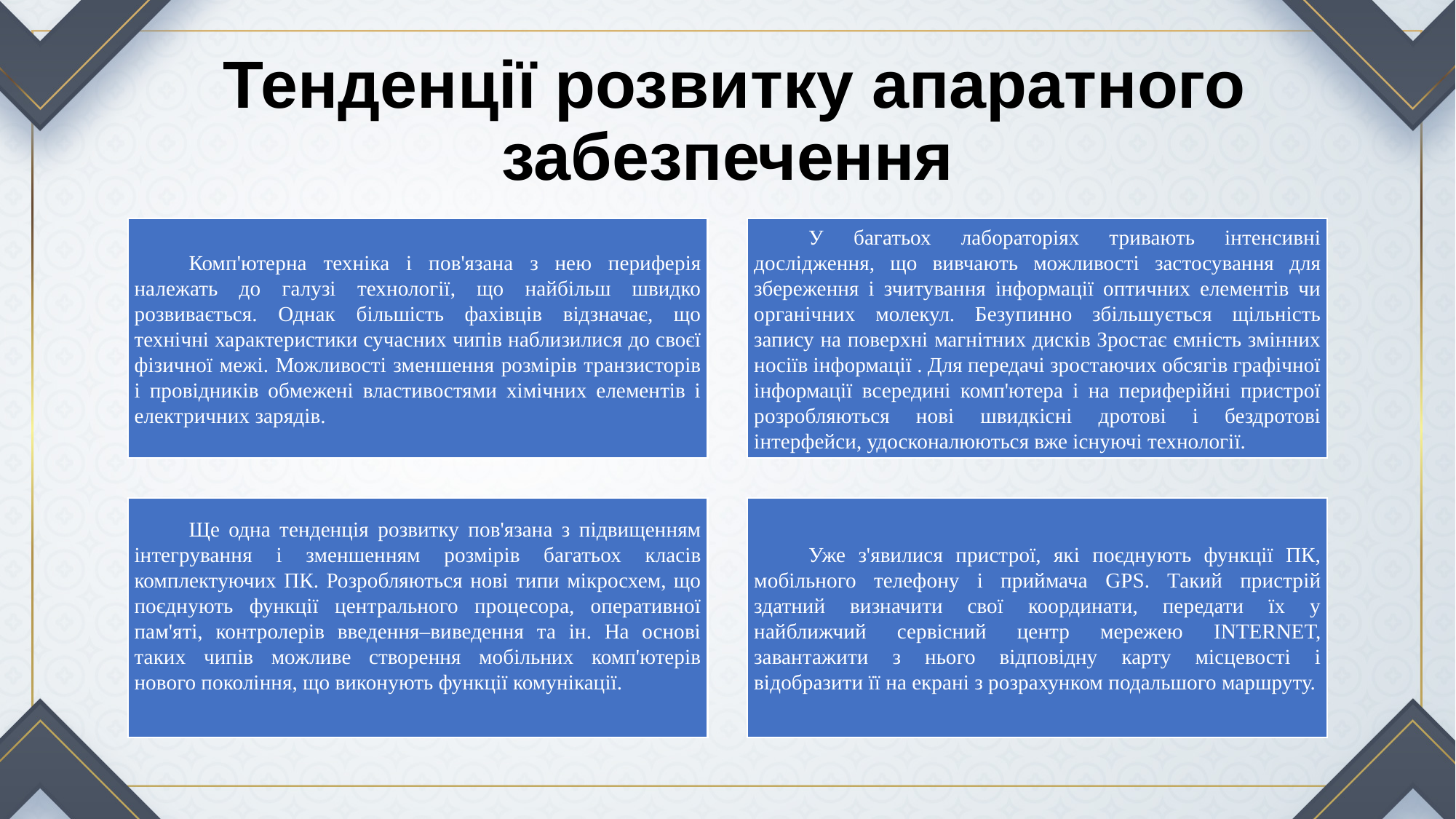

# Тенденції розвитку апаратного забезпечення
Комп'ютерна техніка і пов'язана з нею периферія належать до галузі технології, що найбільш швидко розвивається. Однак більшість фахівців відзначає, що технічні характеристики сучасних чипів наблизилися до своєї фізичної межі. Можливості зменшення розмірів транзисторів і провідників обмежені властивостями хімічних елементів і електричних зарядів.
У багатьох лабораторіях тривають інтенсивні дослідження, що вивчають можливості застосування для збереження і зчитування інформації оптичних елементів чи органічних молекул. Безупинно збільшується щільність запису на поверхні магнітних дисків Зростає ємність змінних носіїв інформації . Для передачі зростаючих обсягів графічної інформації всередині комп'ютера і на периферійні пристрої розробляються нові швидкісні дротові і бездротові інтерфейси, удосконалюються вже існуючі технології.
Ще одна тенденція розвитку пов'язана з підвищенням інтегрування і зменшенням розмірів багатьох класів комплектуючих ПК. Розробляються нові типи мікросхем, що поєднують функції центрального процесора, оперативної пам'яті, контролерів введення–виведення та ін. На основі таких чипів можливе створення мобільних комп'ютерів нового покоління, що виконують функції комунікації.

Уже з'явилися пристрої, які поєднують функції ПК, мобільного телефону і приймача GPS. Такий пристрій здатний визначити свої координати, передати їх у найближчий сервісний центр мережею INTERNET, завантажити з нього відповідну карту місцевості і відобразити її на екрані з розрахунком подальшого маршруту.